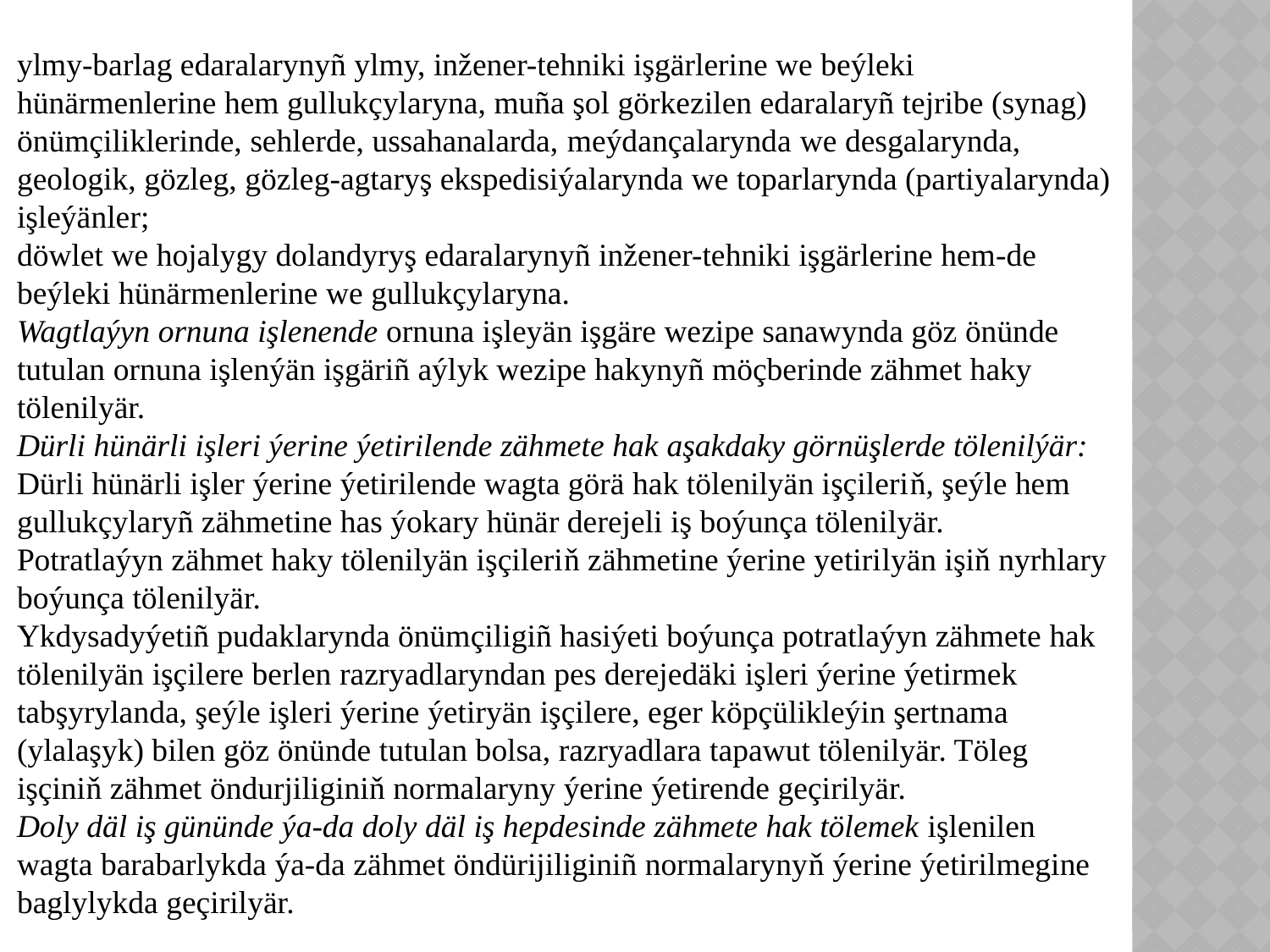

ylmy-barlag edaralarynyñ ylmy, inžener-tehniki işgärlerine we beýleki hünärmenlerine hem gullukçylaryna, muña şol görkezilen edaralaryñ tejribe (synag) önümçiliklerinde, sehlerde, ussahanalarda, meýdançalarynda we desgalarynda, geologik, gözleg, gözleg-agtaryş ekspedisiýalarynda we toparlarynda (partiyalarynda) işleýänler;
döwlet we hojalygy dolandyryş edaralarynyñ inžener-tehniki işgärlerine hem-de beýleki hünärmenlerine we gullukçylaryna.
Wagtlaýyn ornuna işlenende ornuna işleyän işgäre wezipe sanawynda göz önünde tutulan ornuna işlenýän işgäriñ aýlyk wezipe hakynyñ möçberinde zähmet haky tölenilyär.
Dürli hünärli işleri ýerine ýetirilende zähmete hak aşakdaky görnüşlerde tölenilýär:
Dürli hünärli işler ýerine ýetirilende wagta görä hak tölenilyän işçileriň, şeýle hem gullukçylaryñ zähmetine has ýokary hünär derejeli iş boýunça tölenilyär.
Potratlaýyn zähmet haky tölenilyän işçileriň zähmetine ýerine yetirilyän işiň nyrhlary boýunça tölenilyär.
Ykdysadyýetiñ pudaklarynda önümçiligiñ hasiýeti boýunça potratlaýyn zähmete hak tölenilyän işçilere berlen razryadlaryndan pes derejedäki işleri ýerine ýetirmek tabşyrylanda, şeýle işleri ýerine ýetiryän işçilere, eger köpçülikleýin şertnama (ylalaşyk) bilen göz önünde tutulan bolsa, razryadlara tapawut tölenilyär. Töleg işçiniň zähmet öndurjiliginiň normalaryny ýerine ýetirende geçirilyär.
Doly däl iş gününde ýa-da doly däl iş hepdesinde zähmete hak tölemek işlenilen wagta barabarlykda ýa-da zähmet öndürijiliginiñ normalarynyň ýerine ýetirilmegine baglylykda geçirilyär.